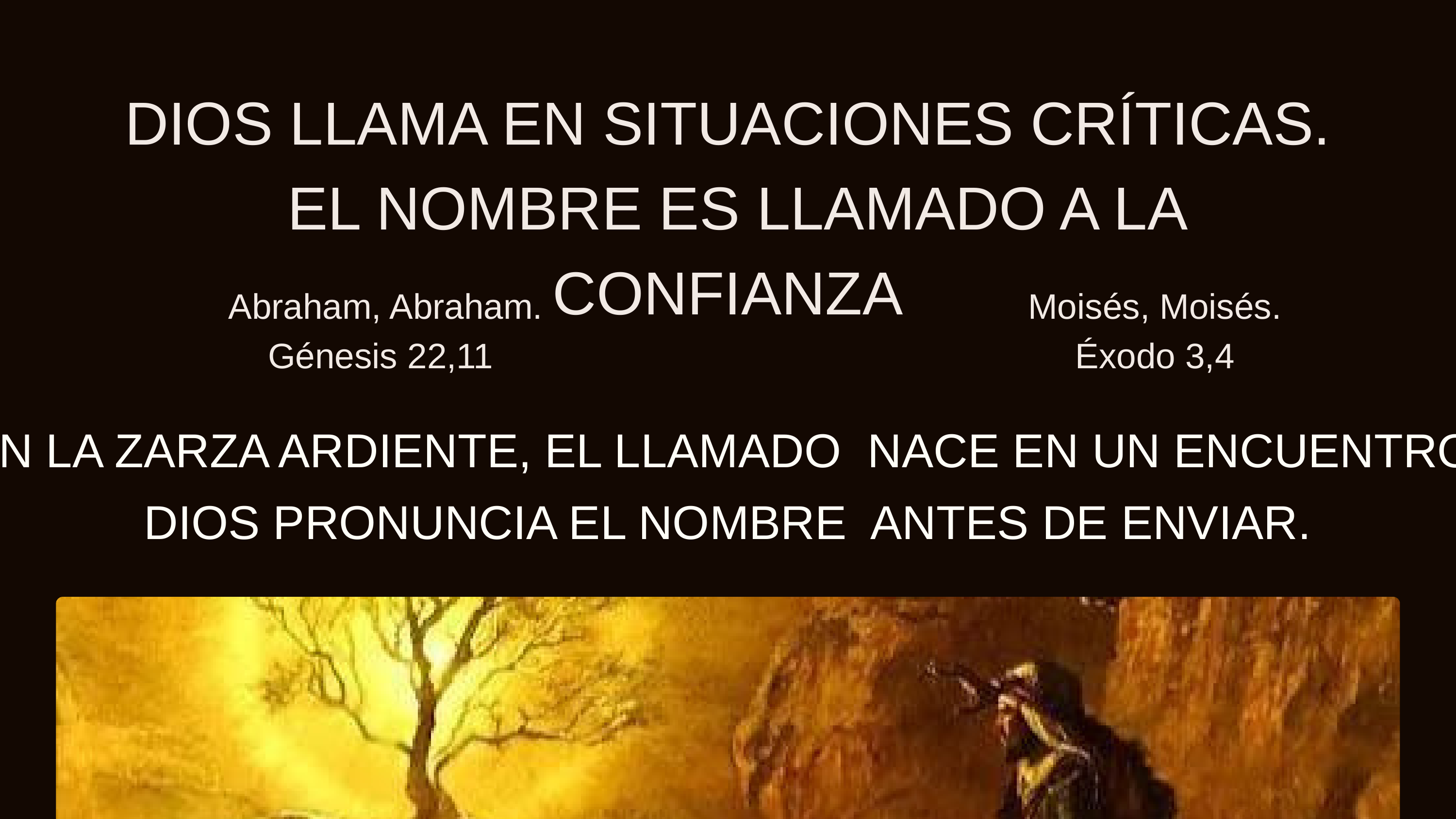

DIOS LLAMA EN SITUACIONES CRÍTICAS.
 EL NOMBRE ES LLAMADO A LA CONFIANZA
Abraham, Abraham. Génesis 22,11
Moisés, Moisés.
Éxodo 3,4
EN LA ZARZA ARDIENTE, EL LLAMADO  NACE EN UN ENCUENTRO.
DIOS PRONUNCIA EL NOMBRE  ANTES DE ENVIAR.